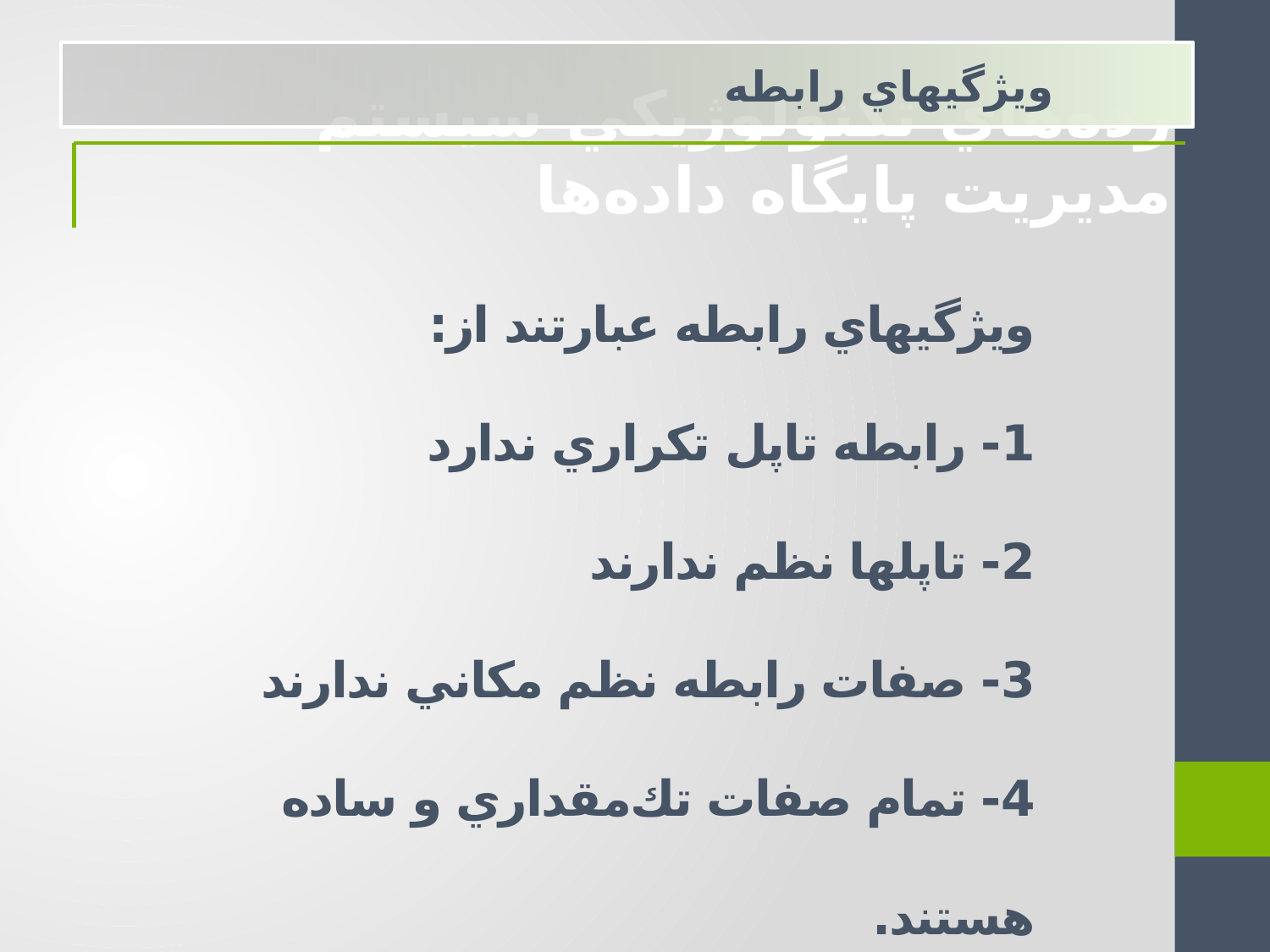

ويژگيهاي رابطه
رده‌هاي تكنولوژيكي سيستم مديريت پايگاه داده‌ها
ويژگيهاي رابطه عبارتند از:
1- رابطه تاپل تکراري ندارد
2- تاپلها نظم ندارند
3- صفات رابطه نظم مكاني ندارند
4- تمام صفات تك‌مقداري و ساده هستند.